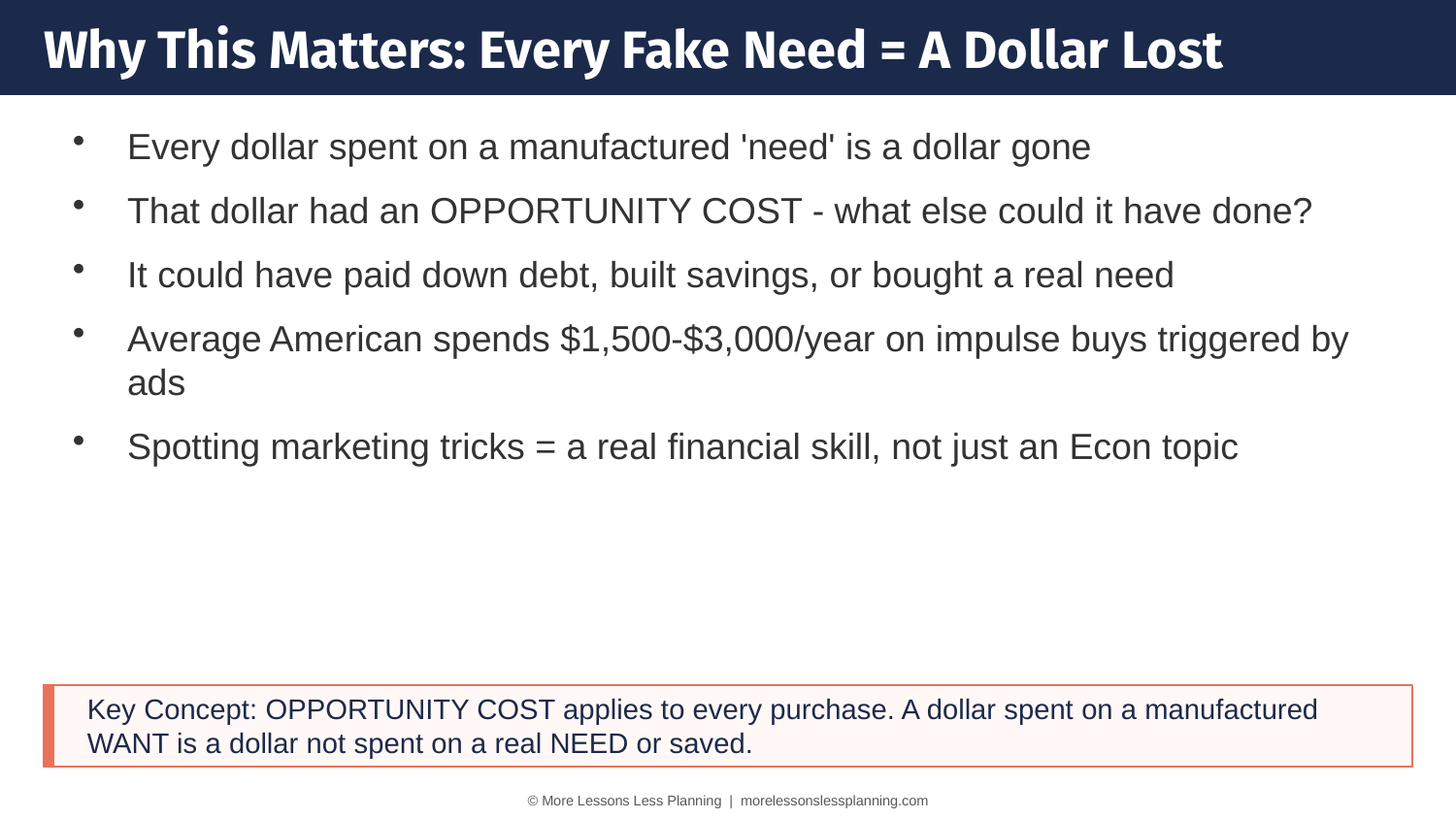

Why This Matters: Every Fake Need = A Dollar Lost
Every dollar spent on a manufactured 'need' is a dollar gone
That dollar had an OPPORTUNITY COST - what else could it have done?
It could have paid down debt, built savings, or bought a real need
Average American spends $1,500-$3,000/year on impulse buys triggered by ads
Spotting marketing tricks = a real financial skill, not just an Econ topic

Key Concept: OPPORTUNITY COST applies to every purchase. A dollar spent on a manufactured WANT is a dollar not spent on a real NEED or saved.
© More Lessons Less Planning  |  morelessonslessplanning.com